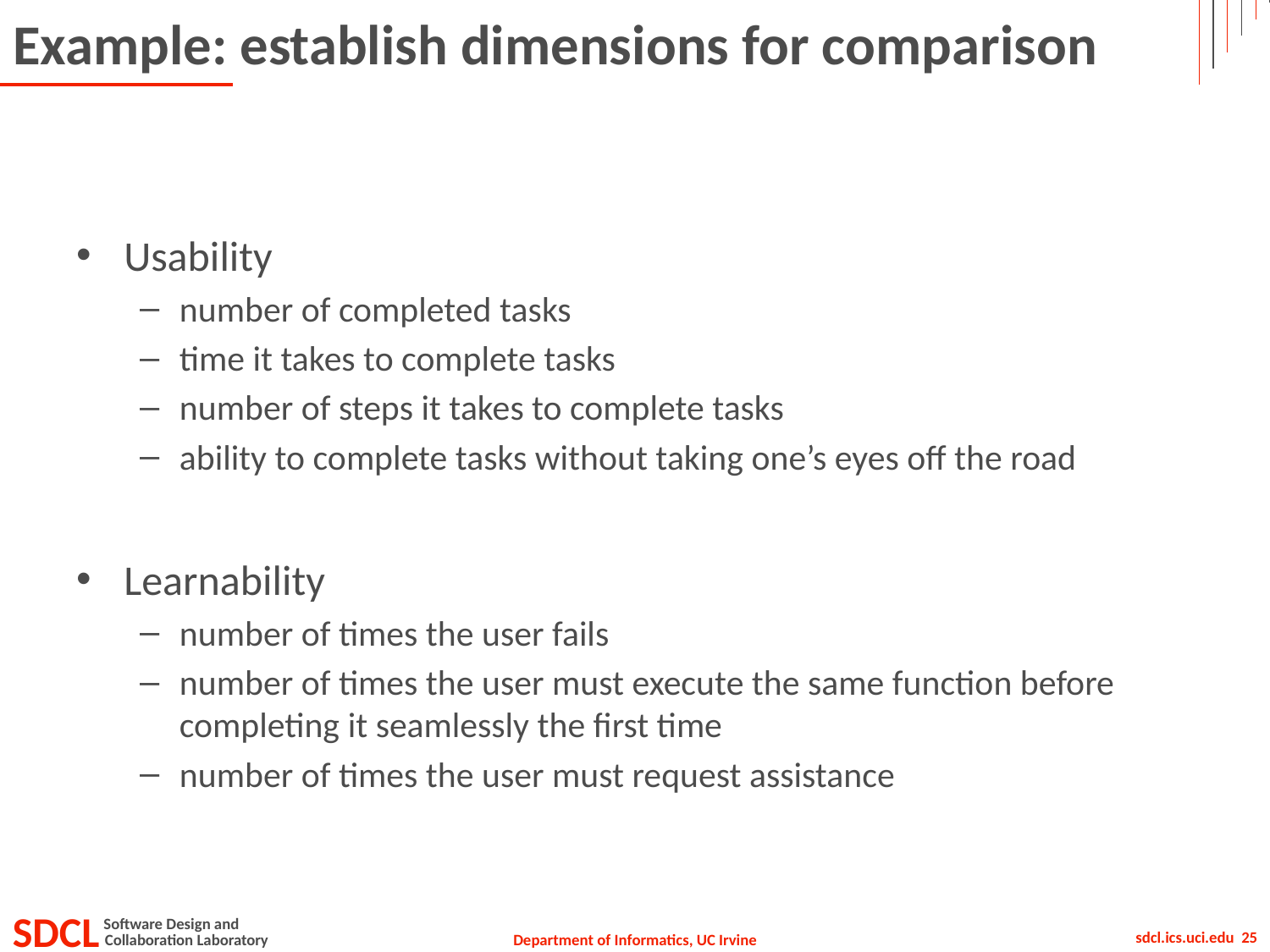

# Example: establish dimensions for comparison
Usability
number of completed tasks
time it takes to complete tasks
number of steps it takes to complete tasks
ability to complete tasks without taking one’s eyes off the road

Learnability
number of times the user fails
number of times the user must execute the same function before completing it seamlessly the first time
number of times the user must request assistance